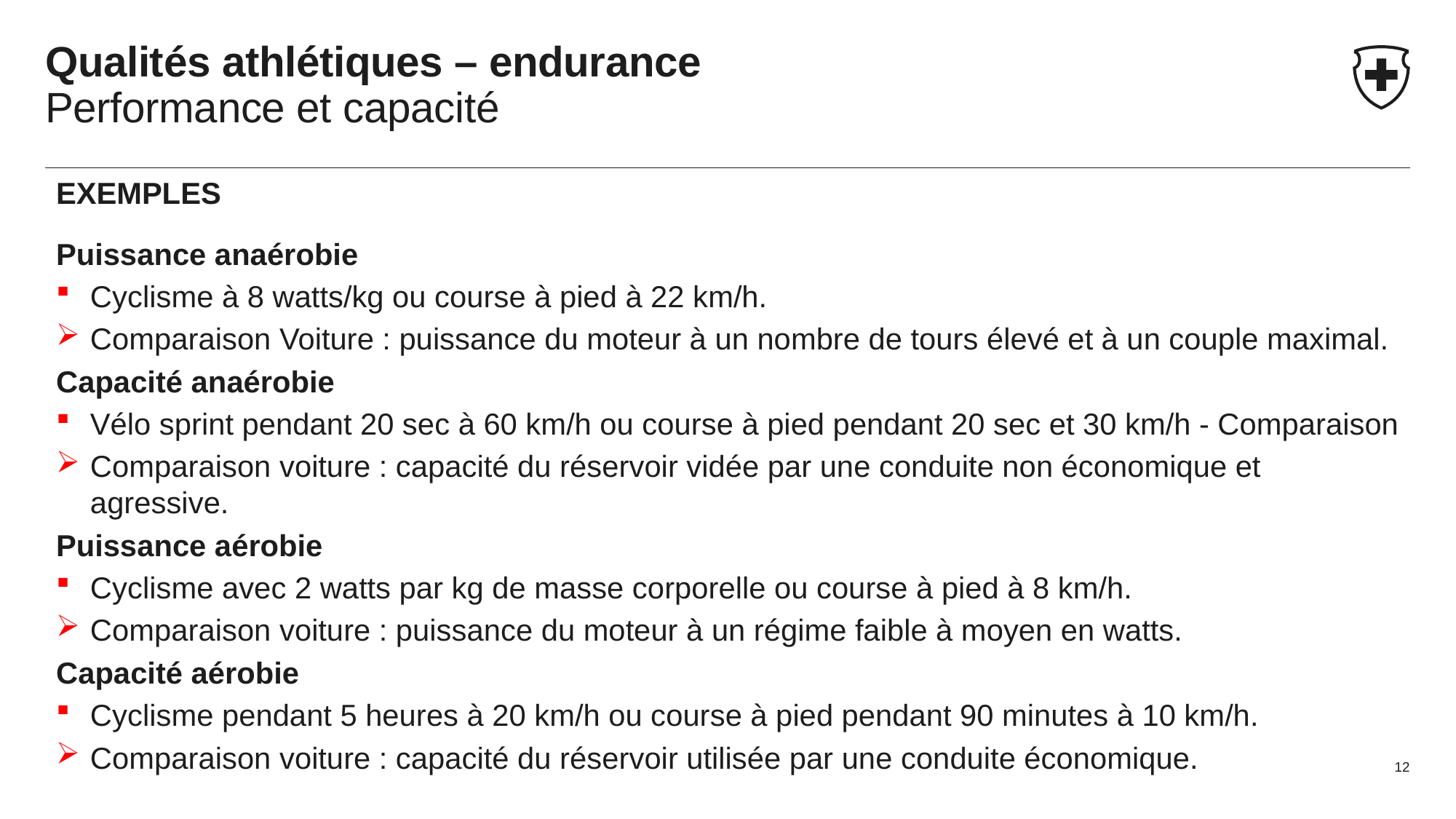

# Qualités athlétiques – endurance Performance et capacité
EXEMPLES
Puissance anaérobie
Cyclisme à 8 watts/kg ou course à pied à 22 km/h.
Comparaison Voiture : puissance du moteur à un nombre de tours élevé et à un couple maximal.
Capacité anaérobie
Vélo sprint pendant 20 sec à 60 km/h ou course à pied pendant 20 sec et 30 km/h - Comparaison
Comparaison voiture : capacité du réservoir vidée par une conduite non économique et agressive.
Puissance aérobie
Cyclisme avec 2 watts par kg de masse corporelle ou course à pied à 8 km/h.
Comparaison voiture : puissance du moteur à un régime faible à moyen en watts.
Capacité aérobie
Cyclisme pendant 5 heures à 20 km/h ou course à pied pendant 90 minutes à 10 km/h.
Comparaison voiture : capacité du réservoir utilisée par une conduite économique.
12